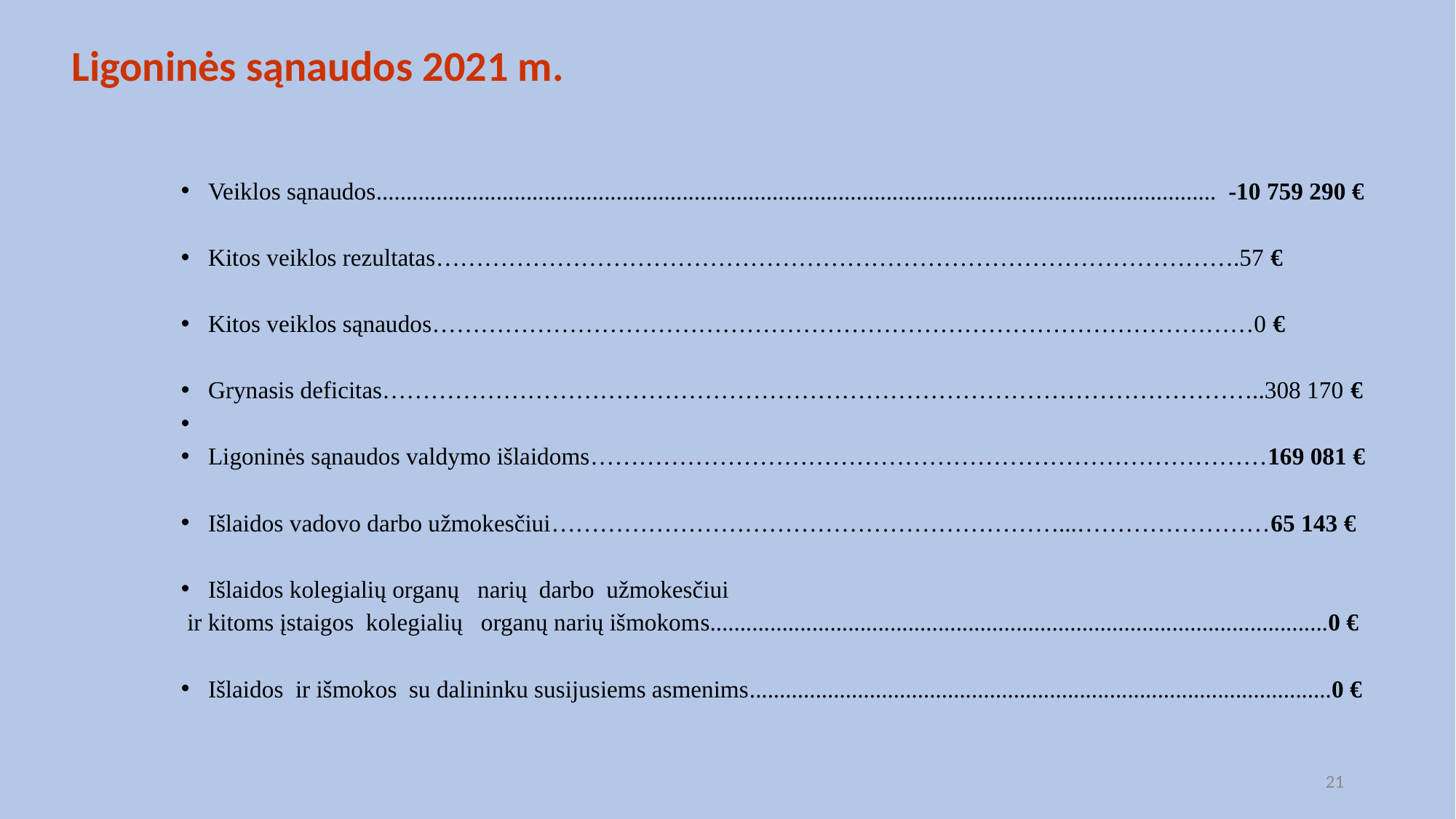

# Ligoninės sąnaudos 2021 m.
Veiklos sąnaudos............................................................................................................................................  -10 759 290 €

	Kitos veiklos rezultatas……………………………………………………………………………………….57 €

	Kitos veiklos sąnaudos…………………………………………………………………………………………0 €

Grynasis deficitas………………………………………………………………………………………………..308 170 €

Ligoninės sąnaudos valdymo išlaidoms…………………………………………………………………………169 081 €

Išlaidos vadovo darbo užmokesčiui………………………………………………………...……………………65 143 €

Išlaidos kolegialių organų   narių  darbo  užmokesčiui
 ir kitoms įstaigos  kolegialių   organų narių išmokoms.......................................................................................................0 €

Išlaidos  ir išmokos  su dalininku susijusiems asmenims.................................................................................................0 €

21